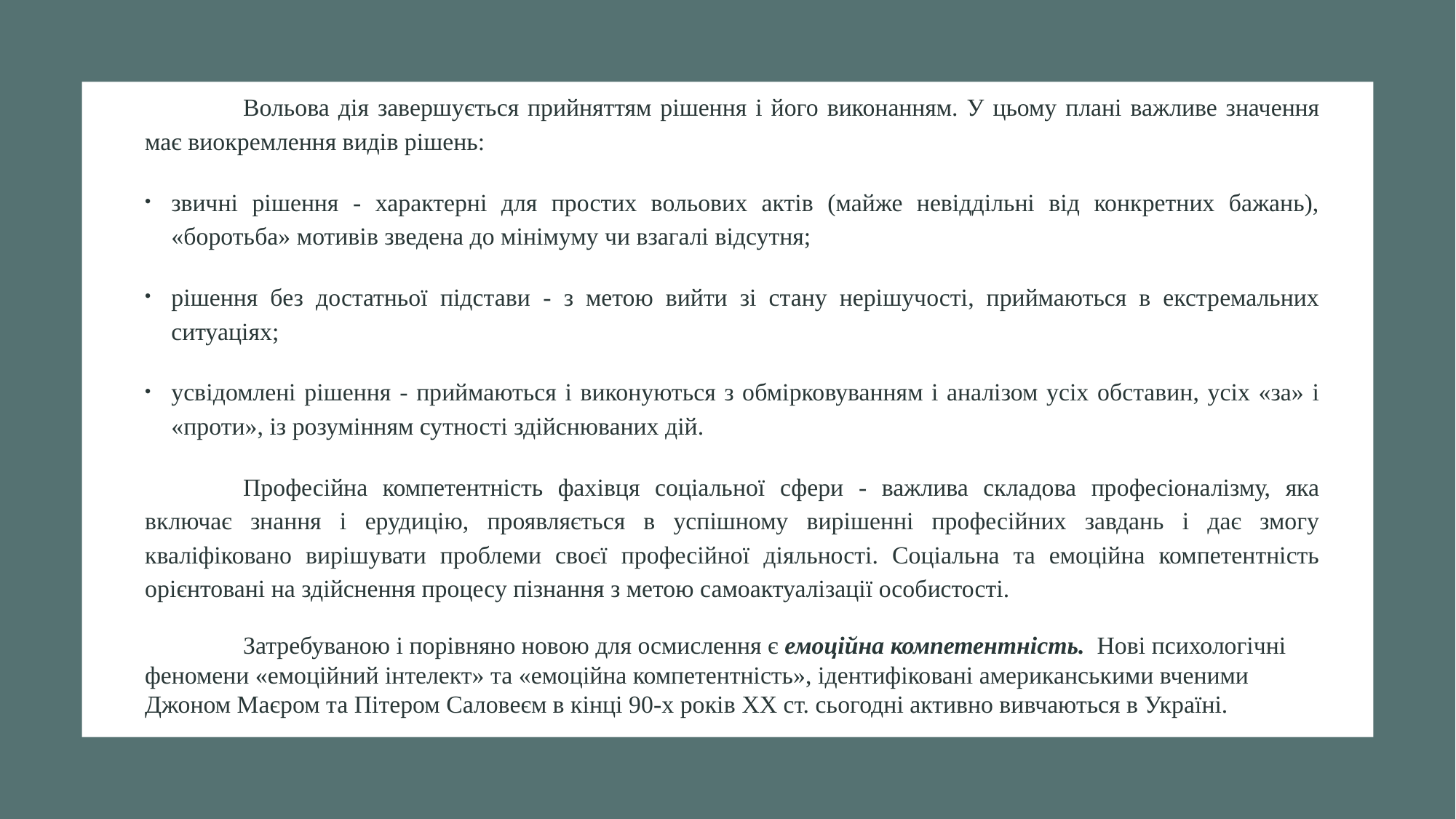

Вольова дія завершується прийняттям рішення і його виконанням. У цьому плані важливе значення має виокремлення видів рішень:
звичні рішення - характерні для простих вольових актів (майже невіддільні від конкретних бажань), «боротьба» мотивів зведена до мінімуму чи взагалі відсутня;
рішення без достатньої підстави - з метою вийти зі стану нерішучості, приймаються в екстремальних ситуаціях;
усвідомлені рішення - приймаються і виконуються з обмірковуванням і аналізом усіх обставин, усіх «за» і «проти», із розумінням сутності здійснюваних дій.
	Професійна компетентність фахівця соціальної сфери - важлива складова професіоналізму, яка включає знання і ерудицію, проявляється в успішному вирішенні професійних завдань і дає змогу кваліфіковано вирішувати проблеми своєї професійної діяльності. Соціальна та емоційна компетентність орієнтовані на здійснення процесу пізнання з метою самоактуалізації особистості.
	Затребуваною і порівняно новою для осмислення є емоційна компетентність.  Нові психологічні феномени «емоційний інтелект» та «емоційна компетентність», ідентифіковані американськими вченими Джоном Маєром та Пітером Саловеєм в кінці 90-х років XX ст. сьогодні активно вивчаються в Україні.